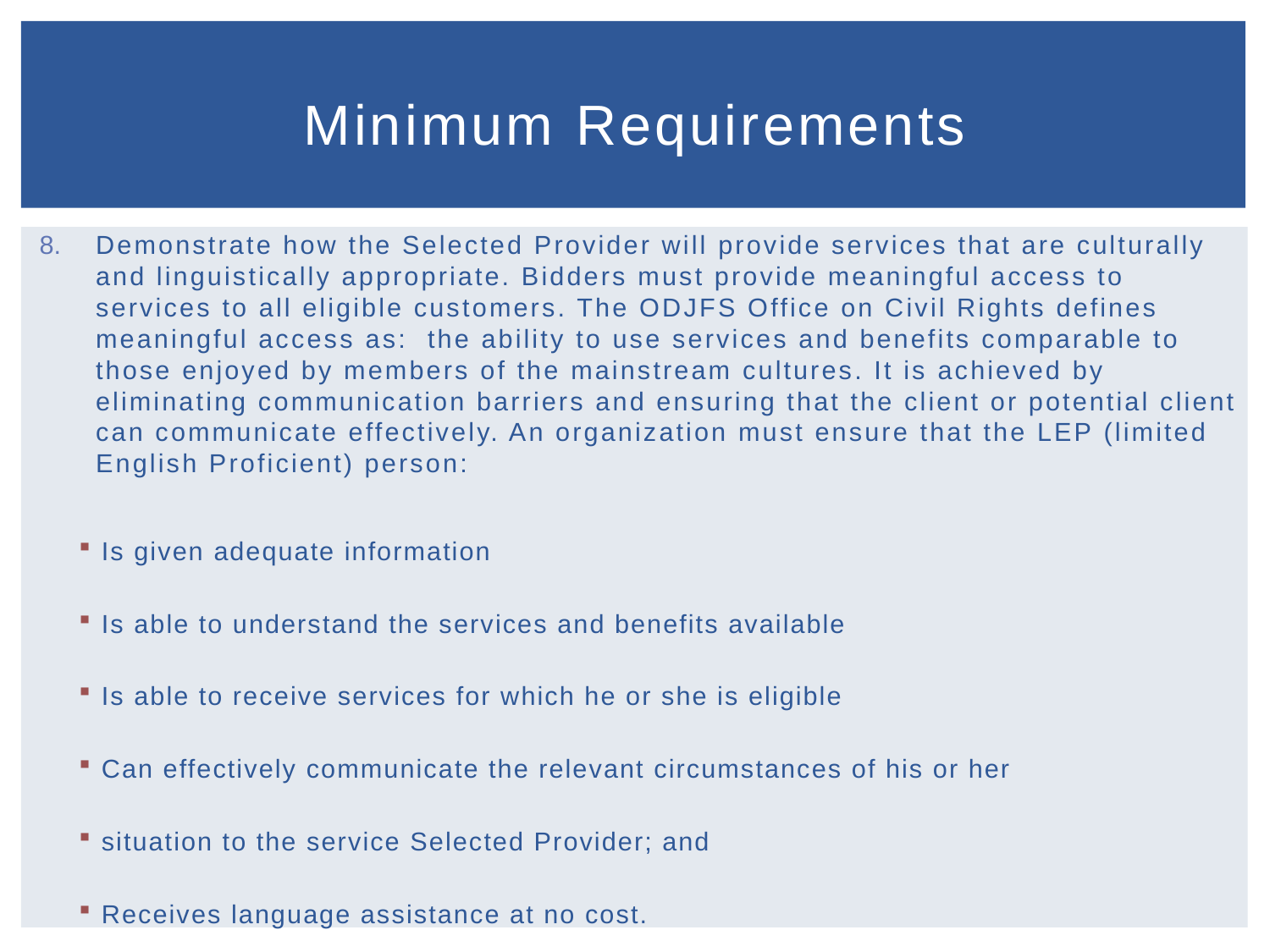

# Minimum Requirements
Demonstrate how the Selected Provider will provide services that are culturally and linguistically appropriate. Bidders must provide meaningful access to services to all eligible customers. The ODJFS Office on Civil Rights defines meaningful access as:  the ability to use services and benefits comparable to those enjoyed by members of the mainstream cultures. It is achieved by eliminating communication barriers and ensuring that the client or potential client can communicate effectively. An organization must ensure that the LEP (limited English Proficient) person:

Is given adequate information

Is able to understand the services and benefits available

Is able to receive services for which he or she is eligible

Can effectively communicate the relevant circumstances of his or her

situation to the service Selected Provider; and

Receives language assistance at no cost.